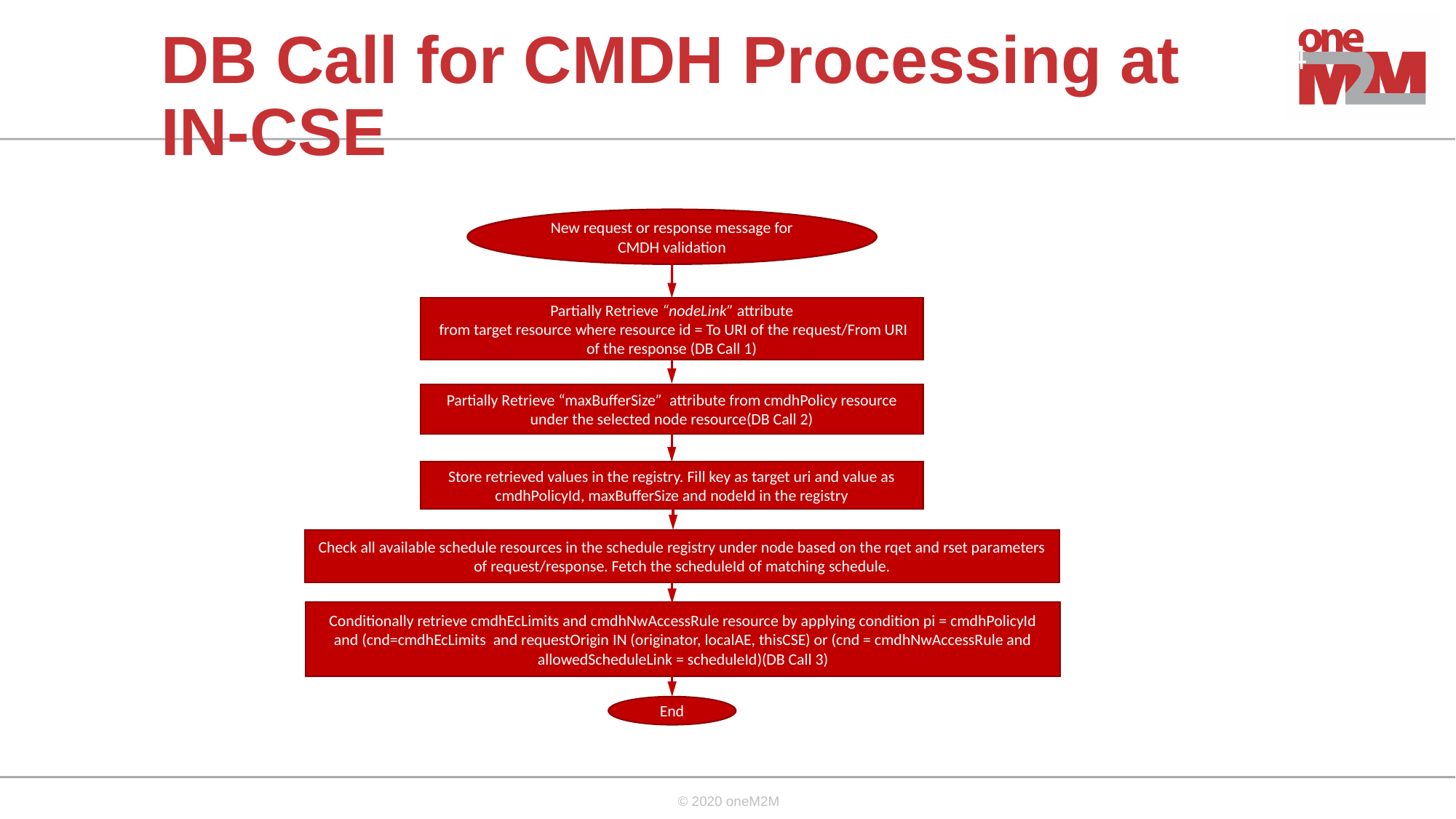

# DB Call for CMDH Processing at IN-CSE
New request or response message for CMDH validation
Partially Retrieve “nodeLink” attribute
 from target resource where resource id = To URI of the request/From URI of the response (DB Call 1)
Partially Retrieve “maxBufferSize”  attribute from cmdhPolicy resource under the selected node resource(DB Call 2)
Store retrieved values in the registry. Fill key as target uri and value as cmdhPolicyId, maxBufferSize and nodeId in the registry
Check all available schedule resources in the schedule registry under node based on the rqet and rset parameters of request/response. Fetch the scheduleId of matching schedule.
Conditionally retrieve cmdhEcLimits and cmdhNwAccessRule resource by applying condition pi = cmdhPolicyId and (cnd=cmdhEcLimits  and requestOrigin IN (originator, localAE, thisCSE) or (cnd = cmdhNwAccessRule and allowedScheduleLink = scheduleId)(DB Call 3)
End